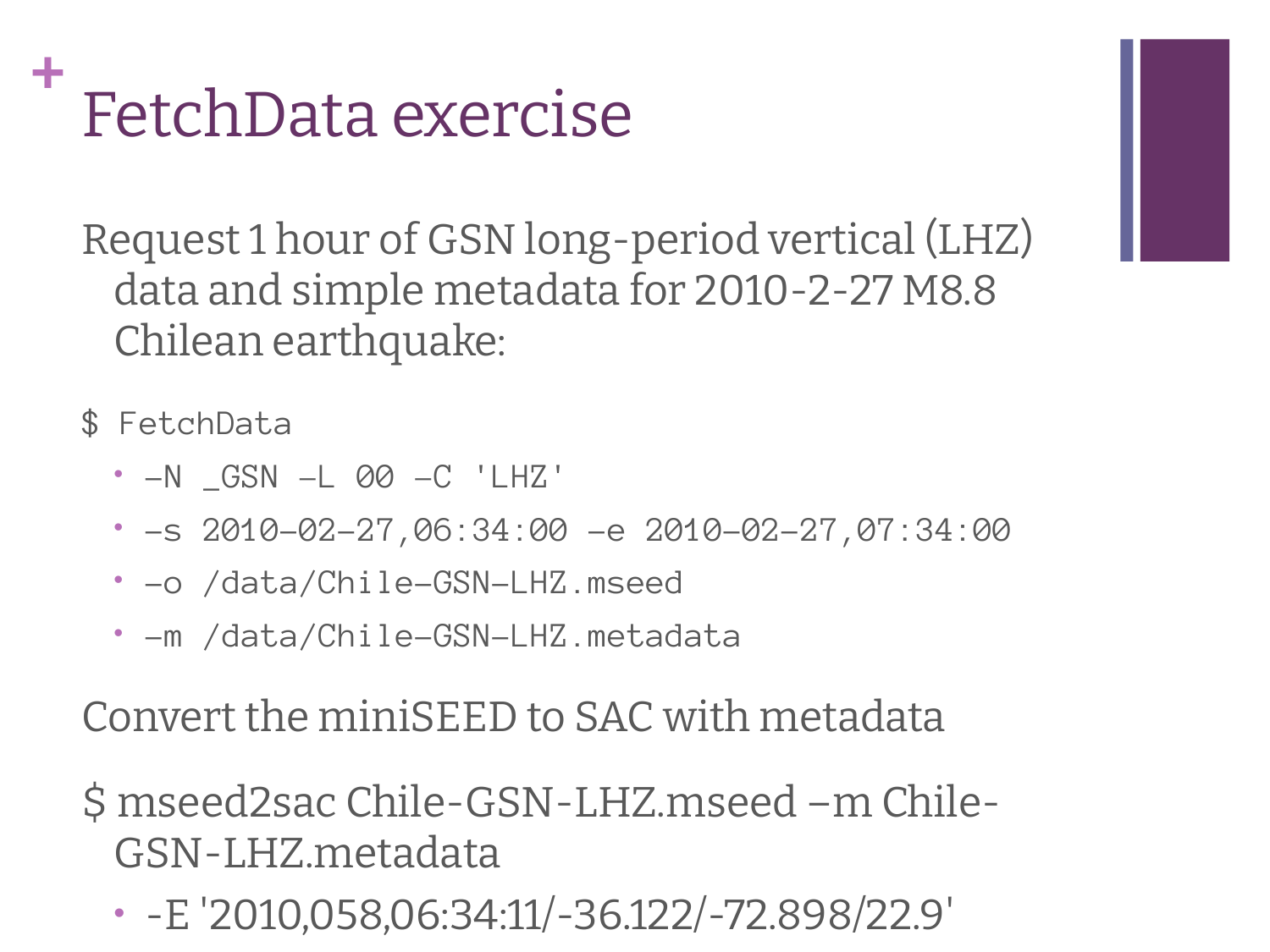

# FetchData exercise
Request 1 hour of GSN long-period vertical (LHZ) data and simple metadata for 2010-2-27 M8.8 Chilean earthquake:
$ FetchData
-N _GSN –L 00 –C 'LHZ'
-s 2010-02-27,06:34:00 -e 2010-02-27,07:34:00
-o /data/Chile-GSN-LHZ.mseed
-m /data/Chile-GSN-LHZ.metadata
Convert the miniSEED to SAC with metadata
$ mseed2sac Chile-GSN-LHZ.mseed –m Chile-GSN-LHZ.metadata
-E '2010,058,06:34:11/-36.122/-72.898/22.9'